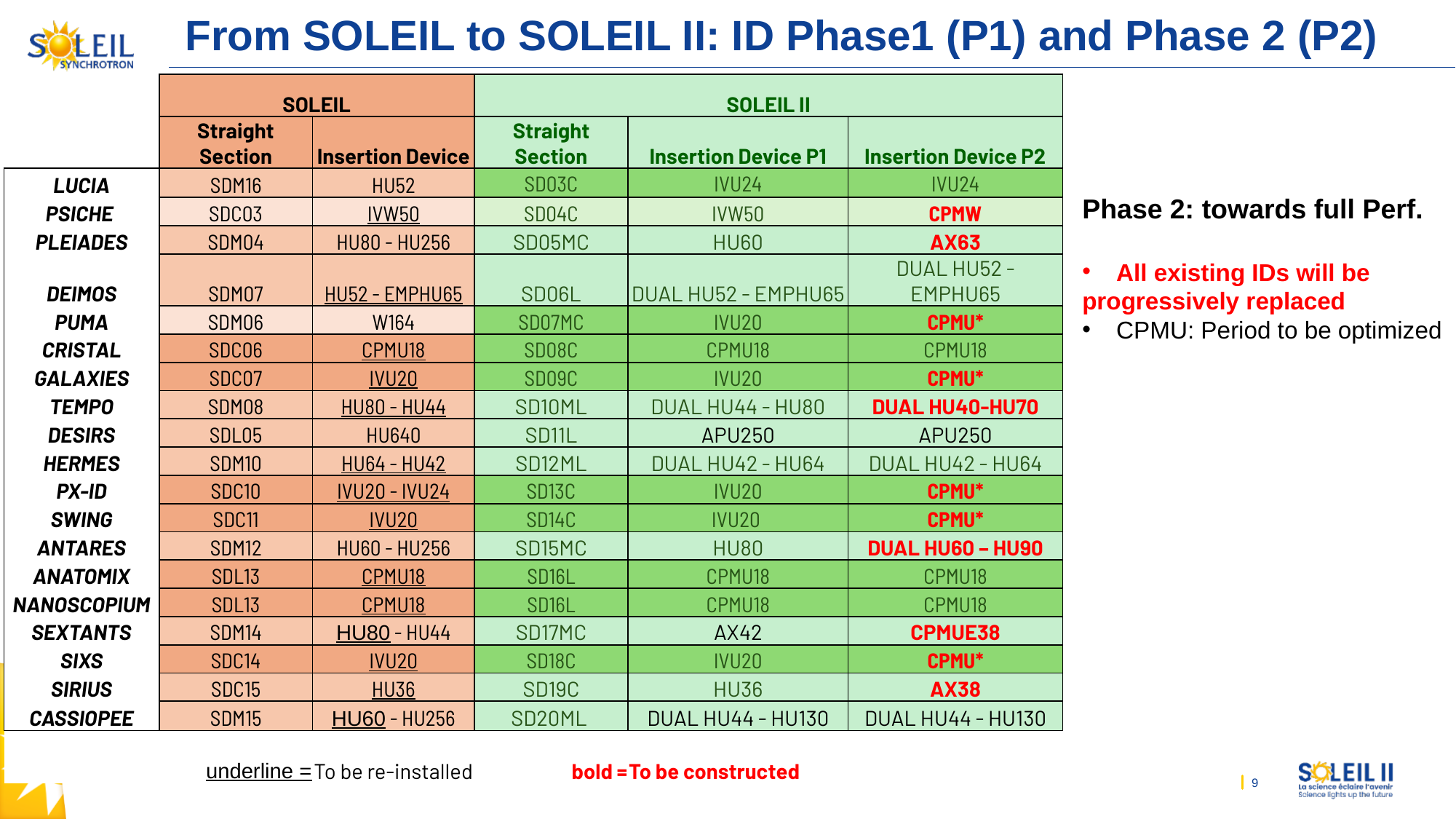

# From SOLEIL to SOLEIL II: ID Phase1 (P1) and Phase 2 (P2)
|  | SOLEIL |  | SOLEIL II |  |  |
| --- | --- | --- | --- | --- | --- |
|  | Straight Section | Insertion Device | Straight Section | Insertion Device P1 | Insertion Device P2 |
| LUCIA | SDM16 | HU52 | SD03C | IVU24 | IVU24 |
| PSICHE | SDC03 | IVW50 | SD04C | IVW50 | CPMW |
| PLEIADES | SDM04 | HU80 - HU256 | SD05MC | HU60 | AX63 |
| DEIMOS | SDM07 | HU52 - EMPHU65 | SD06L | DUAL HU52 - EMPHU65 | DUAL HU52 - EMPHU65 |
| PUMA | SDM06 | W164 | SD07MC | IVU20 | CPMU\* |
| CRISTAL | SDC06 | CPMU18 | SD08C | CPMU18 | CPMU18 |
| GALAXIES | SDC07 | IVU20 | SD09C | IVU20 | CPMU\* |
| TEMPO | SDM08 | HU80 - HU44 | SD10ML | DUAL HU44 - HU80 | DUAL HU40-HU70 |
| DESIRS | SDL05 | HU640 | SD11L | APU250 | APU250 |
| HERMES | SDM10 | HU64 - HU42 | SD12ML | DUAL HU42 - HU64 | DUAL HU42 - HU64 |
| PX-ID | SDC10 | IVU20 - IVU24 | SD13C | IVU20 | CPMU\* |
| SWING | SDC11 | IVU20 | SD14C | IVU20 | CPMU\* |
| ANTARES | SDM12 | HU60 - HU256 | SD15MC | HU80 | DUAL HU60 – HU90 |
| ANATOMIX | SDL13 | CPMU18 | SD16L | CPMU18 | CPMU18 |
| NANOSCOPIUM | SDL13 | CPMU18 | SD16L | CPMU18 | CPMU18 |
| SEXTANTS | SDM14 | HU80 - HU44 | SD17MC | AX42 | CPMUE38 |
| SIXS | SDC14 | IVU20 | SD18C | IVU20 | CPMU\* |
| SIRIUS | SDC15 | HU36 | SD19C | HU36 | AX38 |
| CASSIOPEE | SDM15 | HU60 - HU256 | SD20ML | DUAL HU44 - HU130 | DUAL HU44 - HU130 |
|  |  |  |  |  |  |
|  | underline = | To be re-installed | bold = | To be constructed |  |
Phase 2: towards full Perf.

All existing IDs will be
progressively replaced
CPMU: Period to be optimized
9